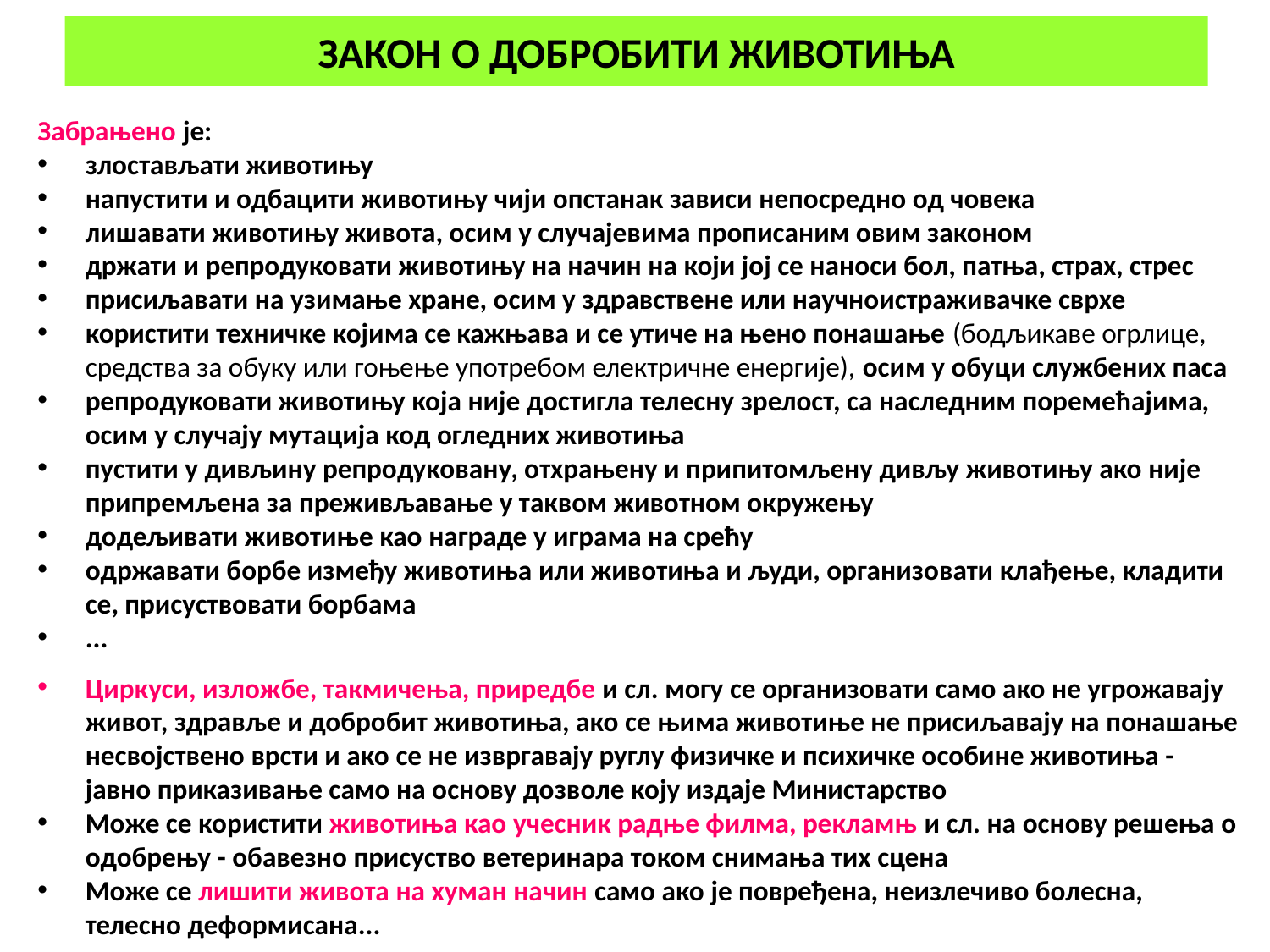

# ЗАКОН О ДОБРОБИТИ ЖИВОТИЊА
Забрањено је:
злостављати животињу
напустити и одбацити животињу чији опстанак зависи непосредно од човека
лишавати животињу живота, осим у случајевима прописаним овим законом
држати и репродуковати животињу на начин на који јој се наноси бол, патња, страх, стрес
присиљавати на узимање хране, осим у здравствене или научноистраживачке сврхе
користити техничке којима се кажњава и се утиче на њено понашање (бодљикаве огрлице, средства за обуку или гоњење употребом електричне енергије), осим у обуци службених паса
репродуковати животињу која није достигла телесну зрелост, са наследним поремећајима, осим у случају мутација код огледних животиња
пустити у дивљину репродуковану, отхрањену и припитомљену дивљу животињу ако није припремљена за преживљавање у таквом животном окружењу
додељивати животиње као награде у играма на срећу
одржавати борбе између животиња или животиња и људи, организовати клађење, кладити се, присуствовати борбама
...

Циркуси, изложбе, такмичења, приредбе и сл. могу се организовати само ако не угрожавају живот, здравље и добробит животиња, ако се њима животиње не присиљавају на понашање несвојствено врсти и ако се не извргавају руглу физичке и психичке особине животиња - јавно приказивање само на основу дозволе коју издаје Министарство
Може се користити животиња као учесник радње филма, рекламњ и сл. на основу решења о одобрењу - обавезно присуство ветеринара током снимања тих сцена
Може се лишити живота на хуман начин само ако је повређена, неизлечиво болесна, телесно деформисана...